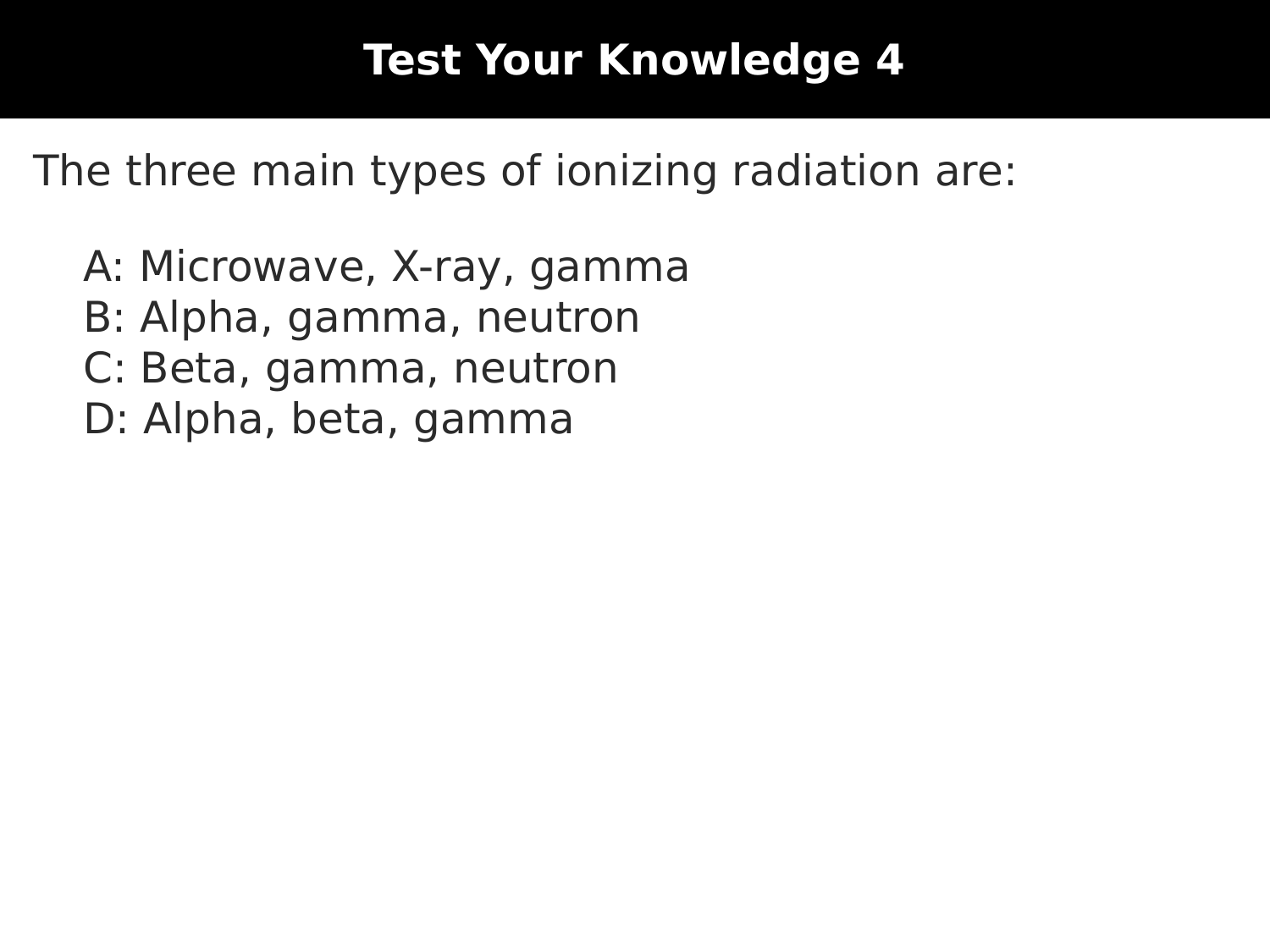

Test Your Knowledge 4
The three main types of ionizing radiation are:
A: Microwave, X-ray, gamma
B: Alpha, gamma, neutron
C: Beta, gamma, neutron
D: Alpha, beta, gamma